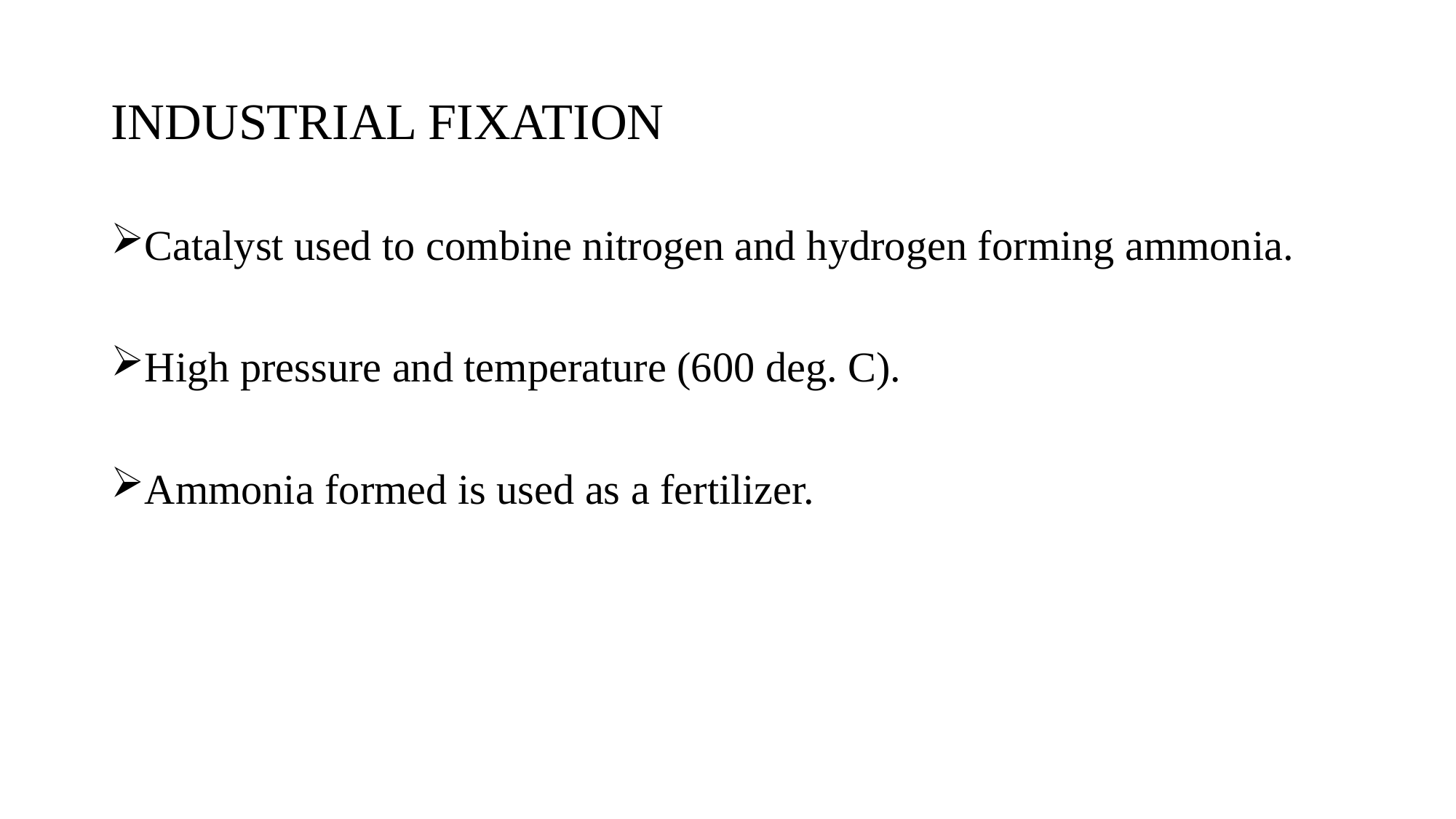

# INDUSTRIAL FIXATION
Catalyst used to combine nitrogen and hydrogen forming ammonia.

High pressure and temperature (600 deg. C).

Ammonia formed is used as a fertilizer.